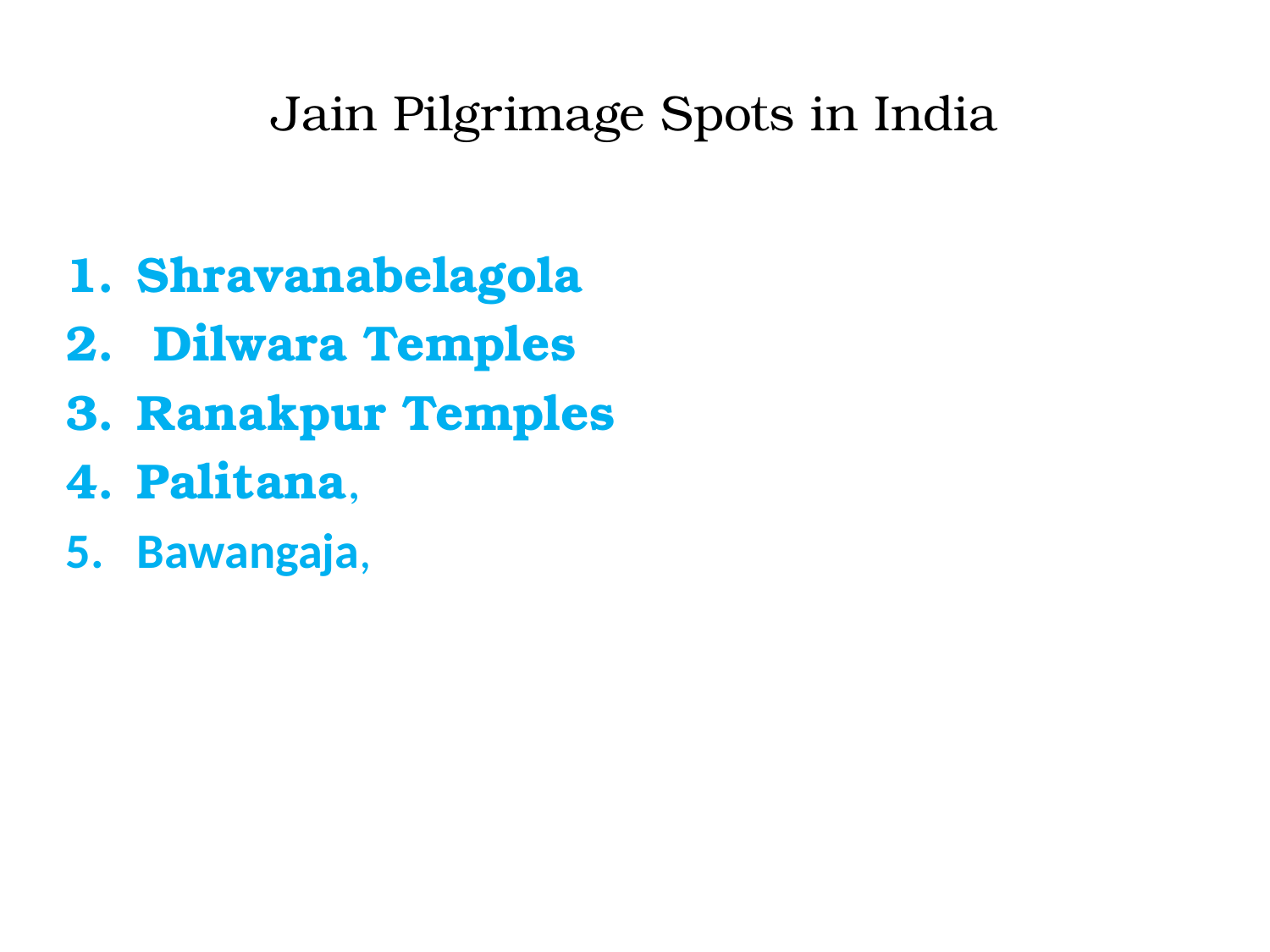

# Jain Pilgrimage Spots in India

Shravanabelagola
 Dilwara Temples
Ranakpur Temples
Palitana,
Bawangaja,